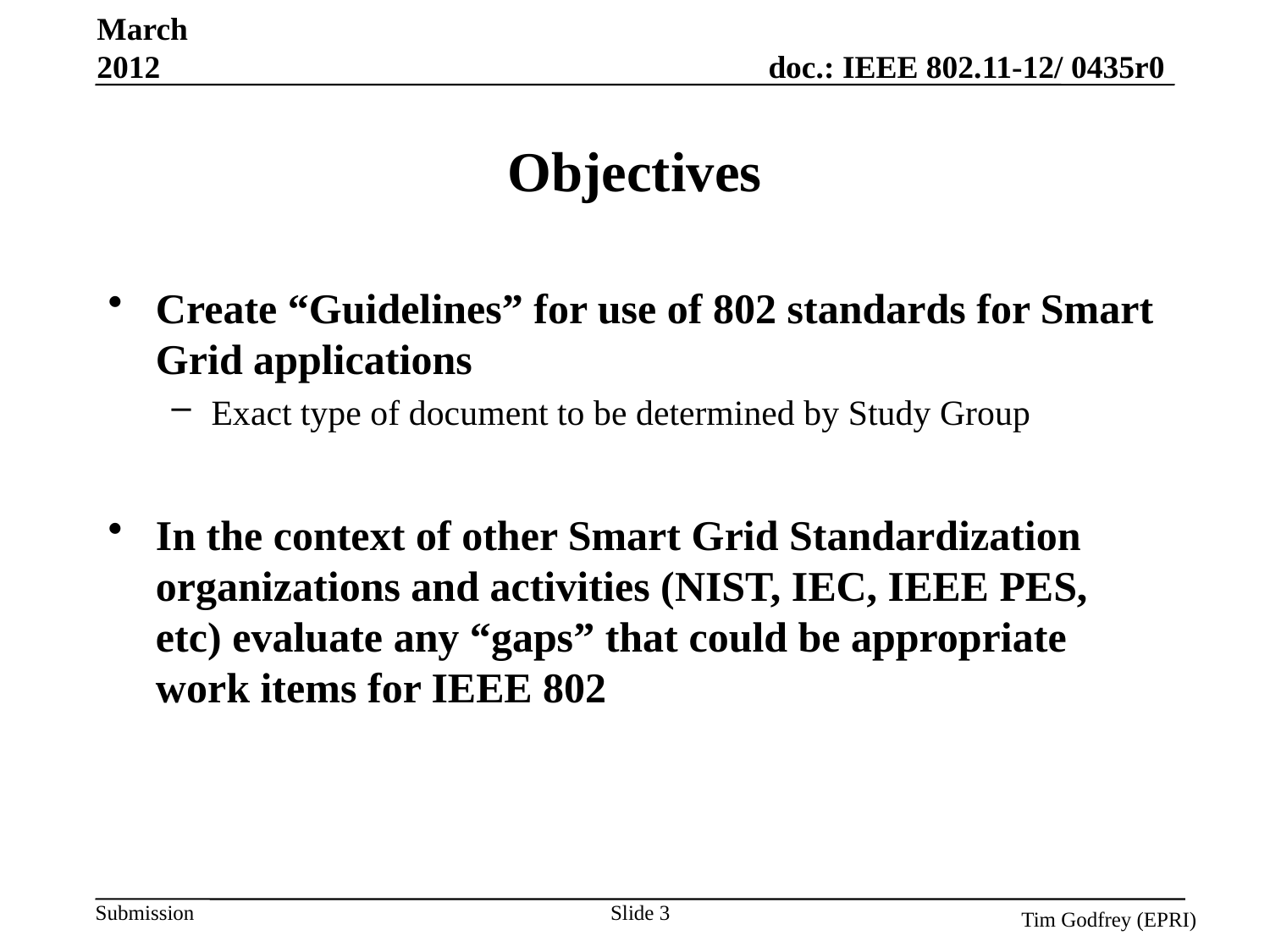

March 2012
# Objectives
Create “Guidelines” for use of 802 standards for Smart Grid applications
Exact type of document to be determined by Study Group

In the context of other Smart Grid Standardization organizations and activities (NIST, IEC, IEEE PES, etc) evaluate any “gaps” that could be appropriate work items for IEEE 802

Slide 3